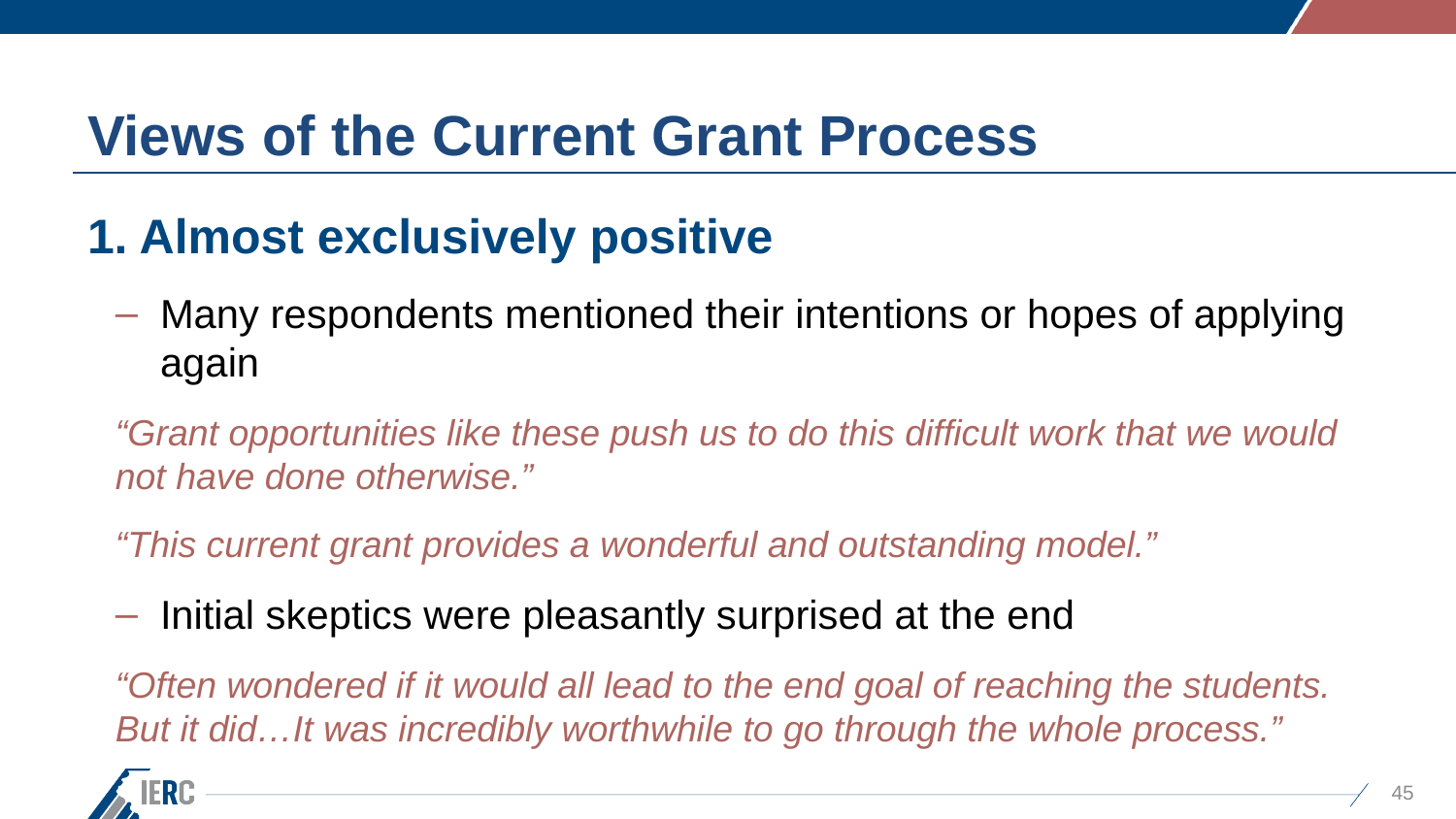

# Views of the Current Grant Process
1. Almost exclusively positive
Many respondents mentioned their intentions or hopes of applying again
“Grant opportunities like these push us to do this difficult work that we would not have done otherwise.”
“This current grant provides a wonderful and outstanding model.”
Initial skeptics were pleasantly surprised at the end
“Often wondered if it would all lead to the end goal of reaching the students. But it did…It was incredibly worthwhile to go through the whole process.”

45